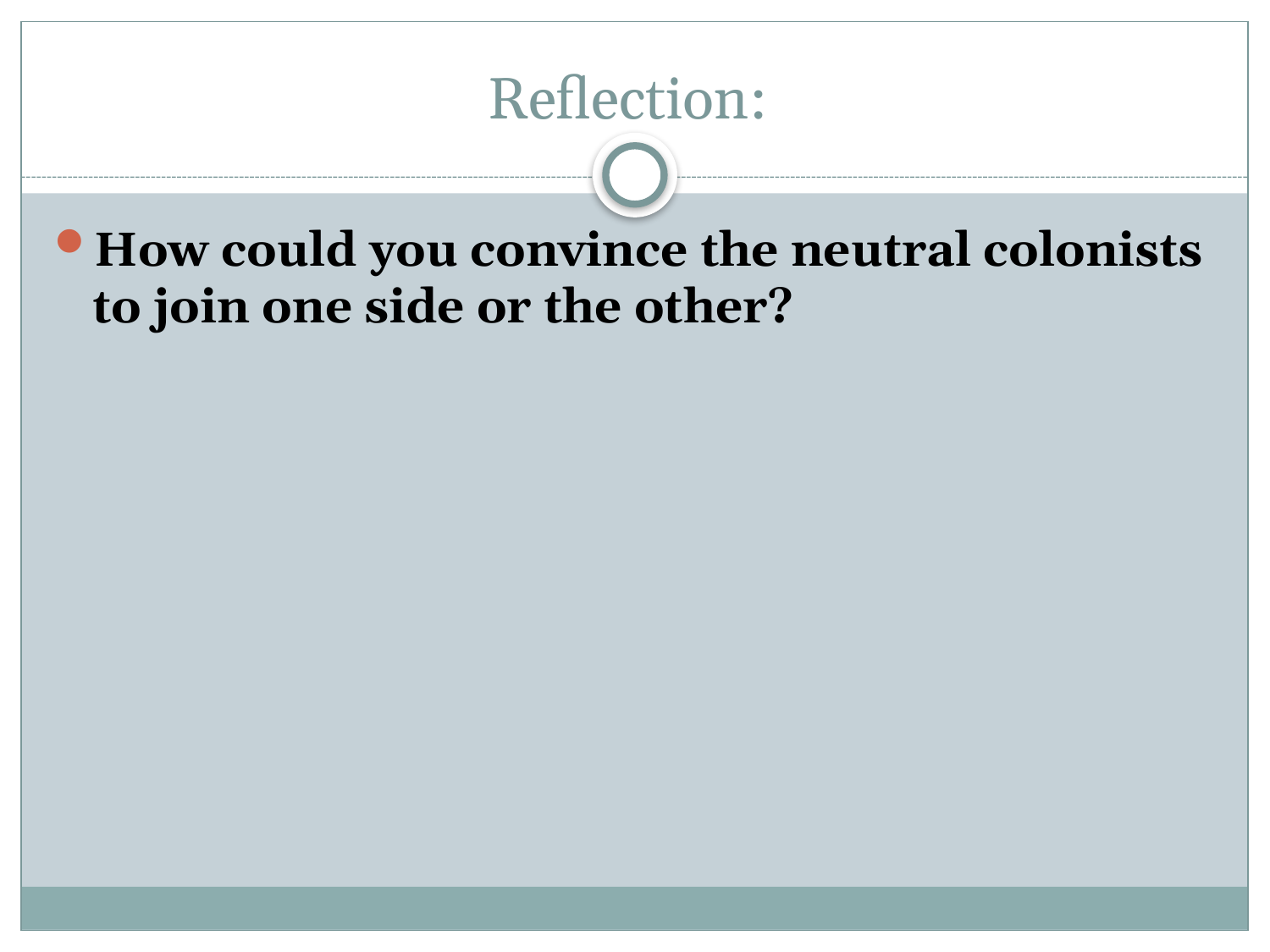

# Reflection:
How could you convince the neutral colonists to join one side or the other?